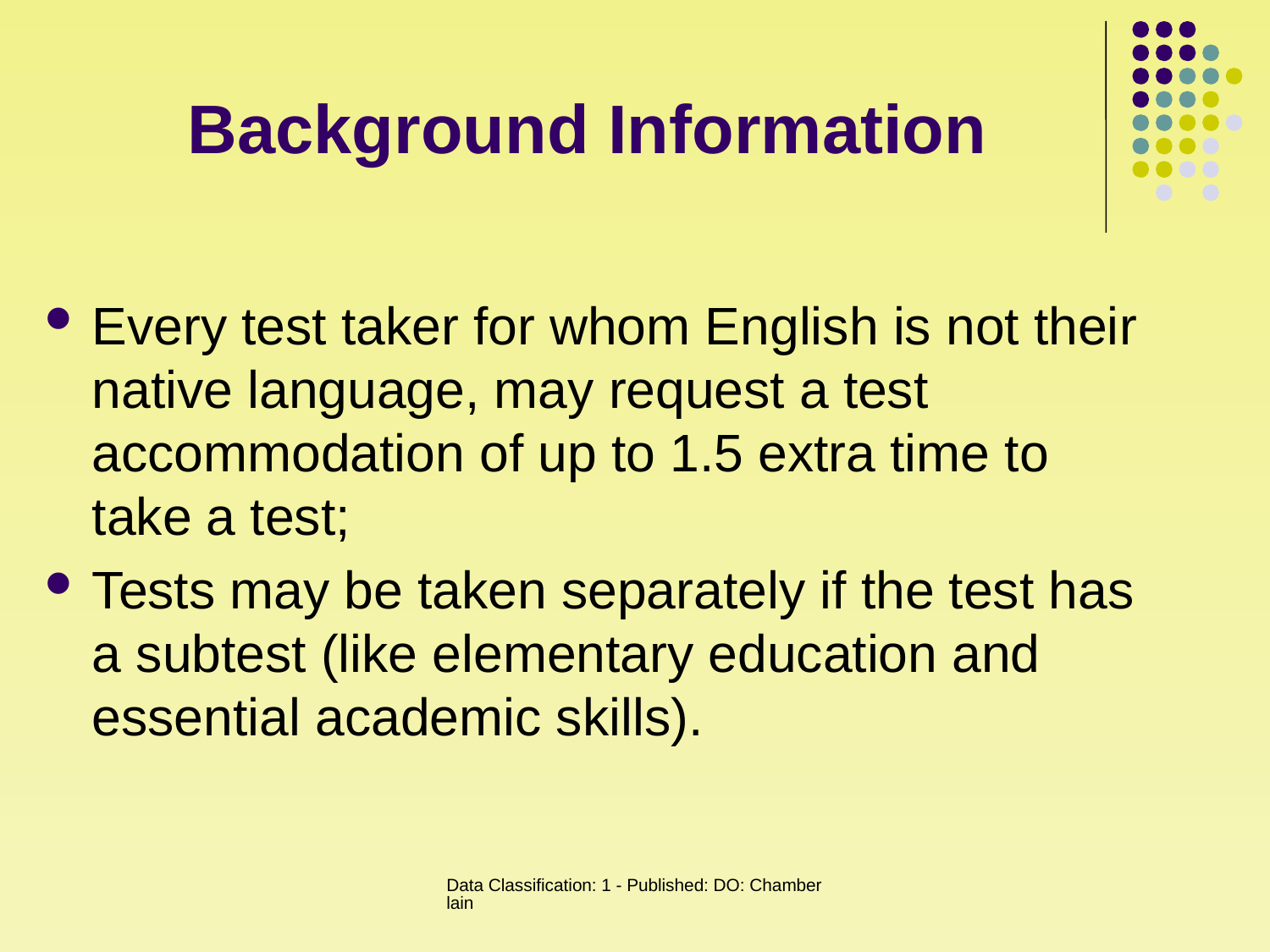

# Background Information
Every test taker for whom English is not their native language, may request a test accommodation of up to 1.5 extra time to take a test;
Tests may be taken separately if the test has a subtest (like elementary education and essential academic skills).
Data Classification: 1 - Published: DO: Chamberlain